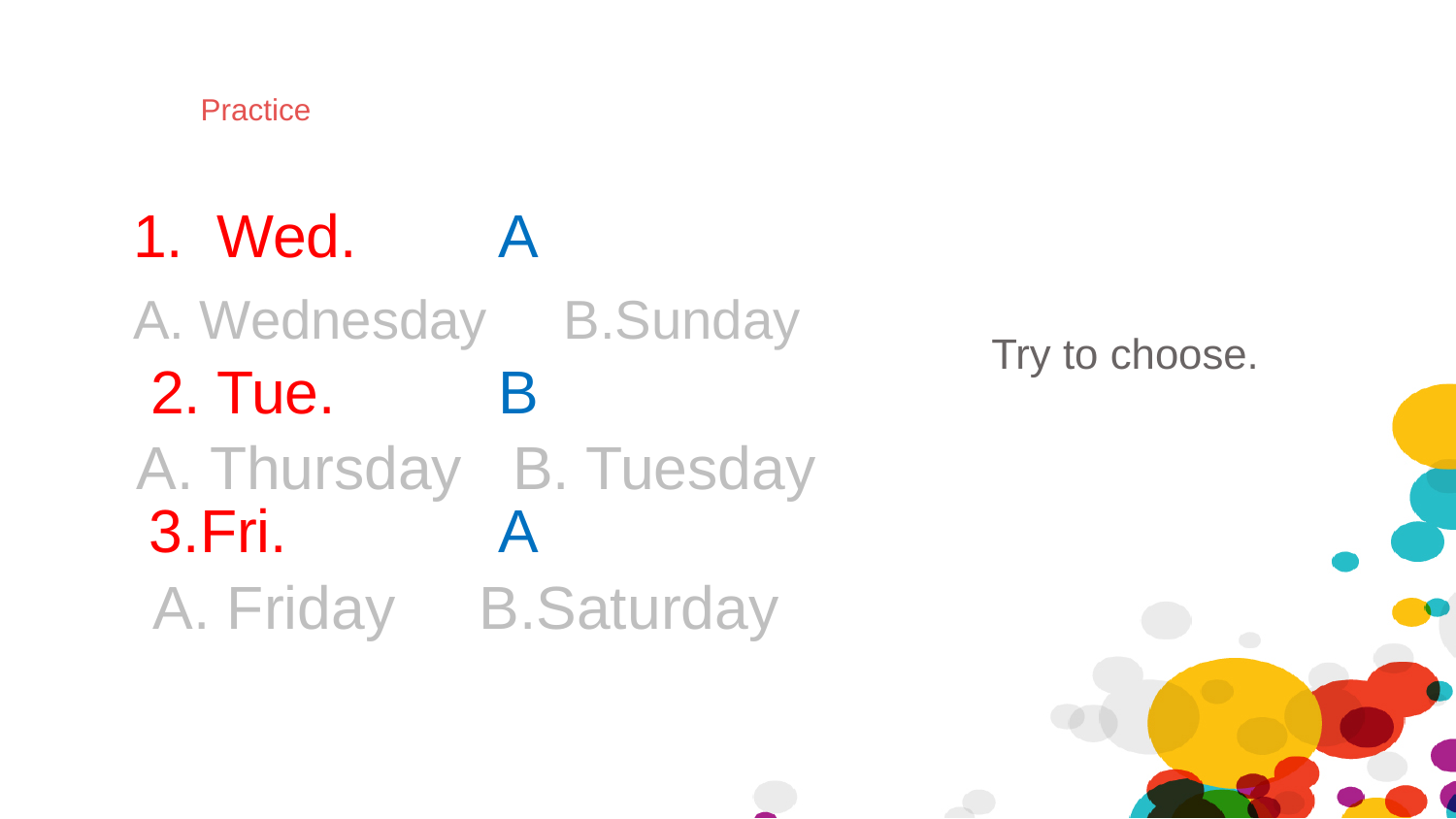

# Practice
1.  Wed.
A
A. Wednesday     B.Sunday
Try to choose.
2. Tue.
B
A. Thursday   B. Tuesday
3.Fri.
A
A. Friday     B.Saturday